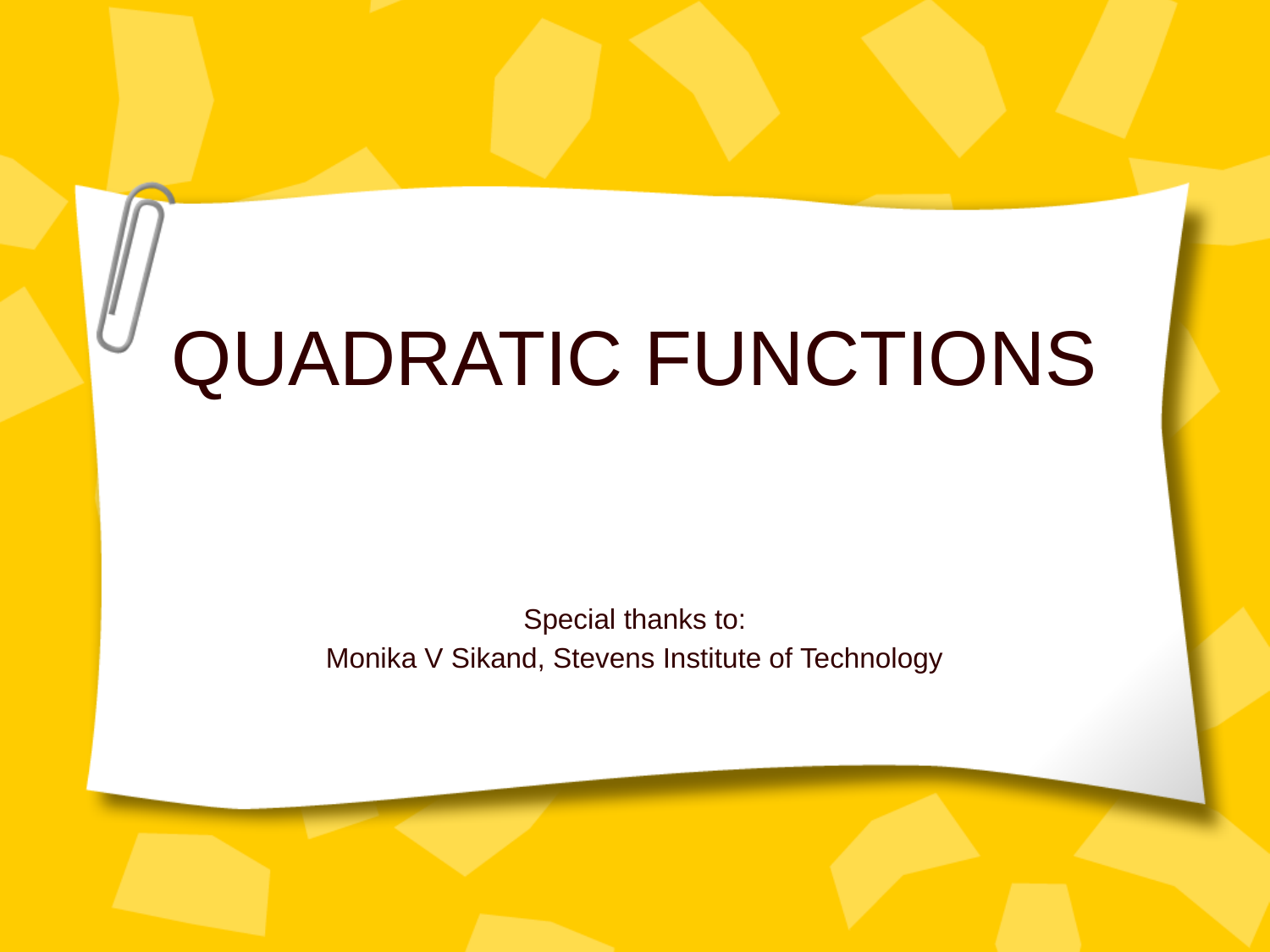

# QUADRATIC FUNCTIONS

Special thanks to:
Monika V Sikand, Stevens Institute of Technology